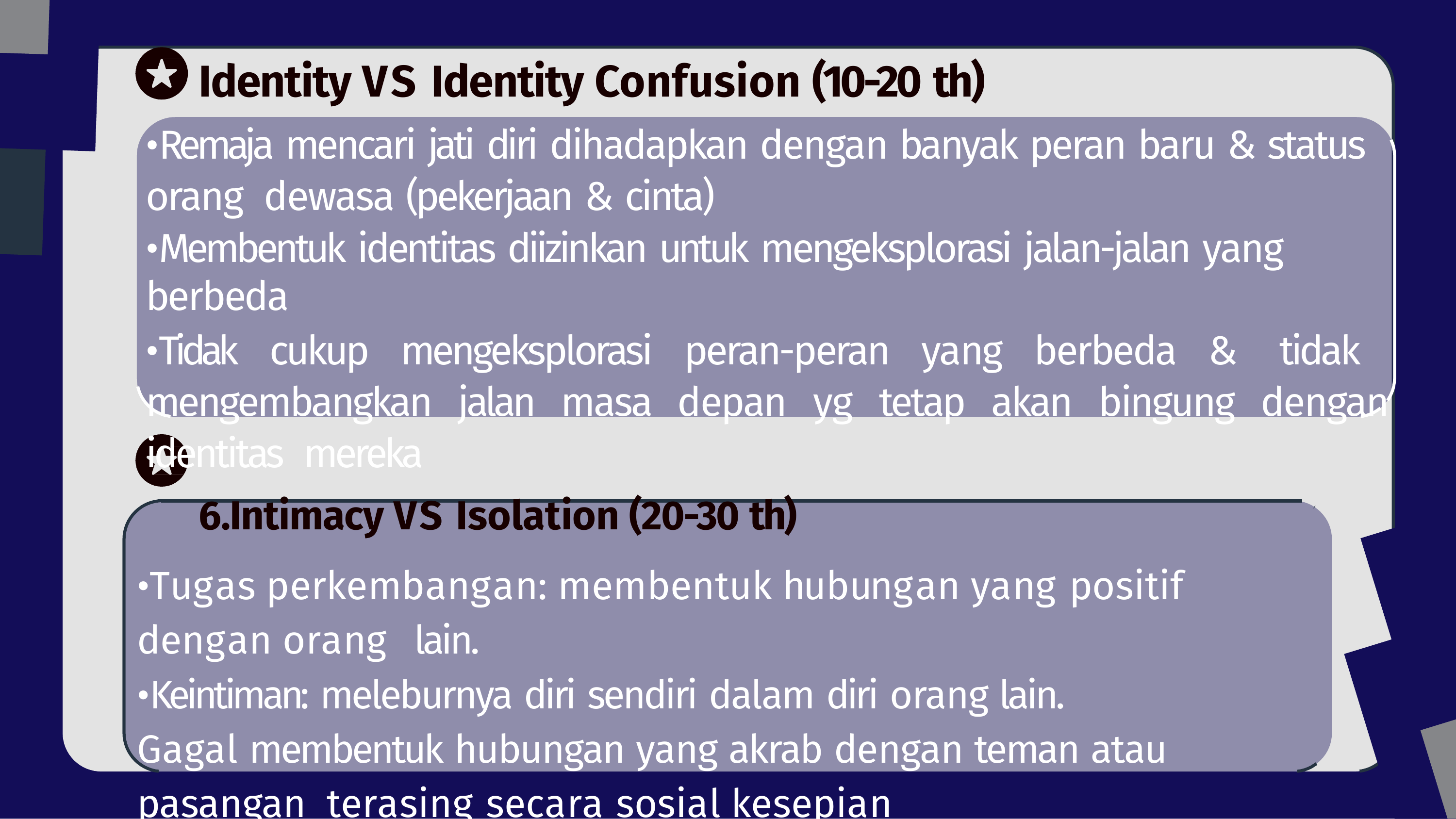

# Identity VS Identity Confusion (10-20 th)
•Remaja mencari jati diri dihadapkan dengan banyak peran baru & status orang  dewasa (pekerjaan & cinta)
•Membentuk identitas diizinkan untuk mengeksplorasi jalan-jalan yang berbeda
•Tidak cukup mengeksplorasi peran-peran yang berbeda & tidak  mengembangkan jalan masa depan yg tetap akan bingung dengan identitas  mereka
6.Intimacy VS Isolation (20-30 th)
•Tugas perkembangan: membentuk hubungan yang positif dengan orang  lain.
•Keintiman: meleburnya diri sendiri dalam diri orang lain.
Gagal membentuk hubungan yang akrab dengan teman atau pasangan  terasing secara sosial kesepian